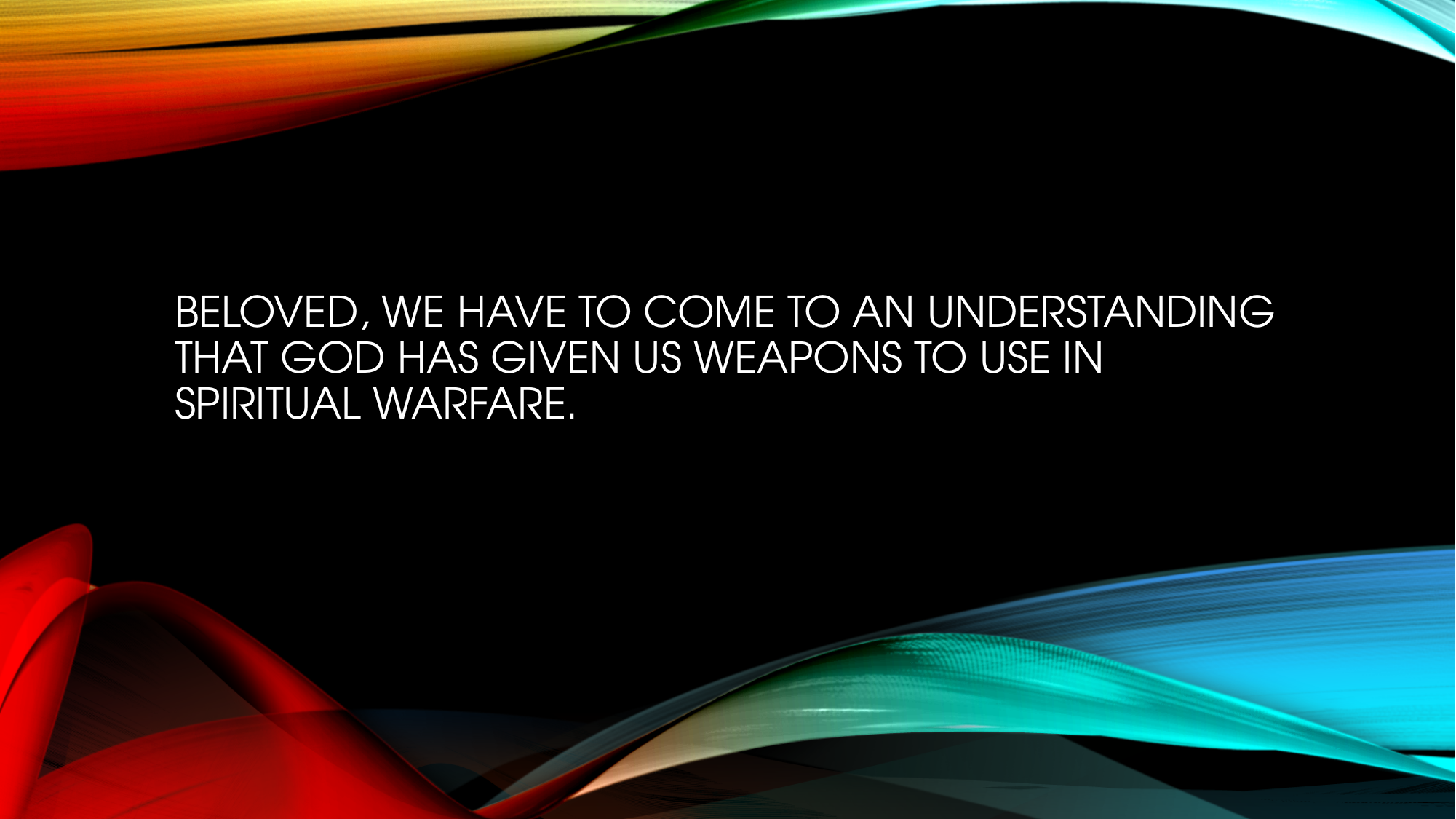

# Beloved, we have to come to an understanding that god has given us weapons to use in spiritual warfare.